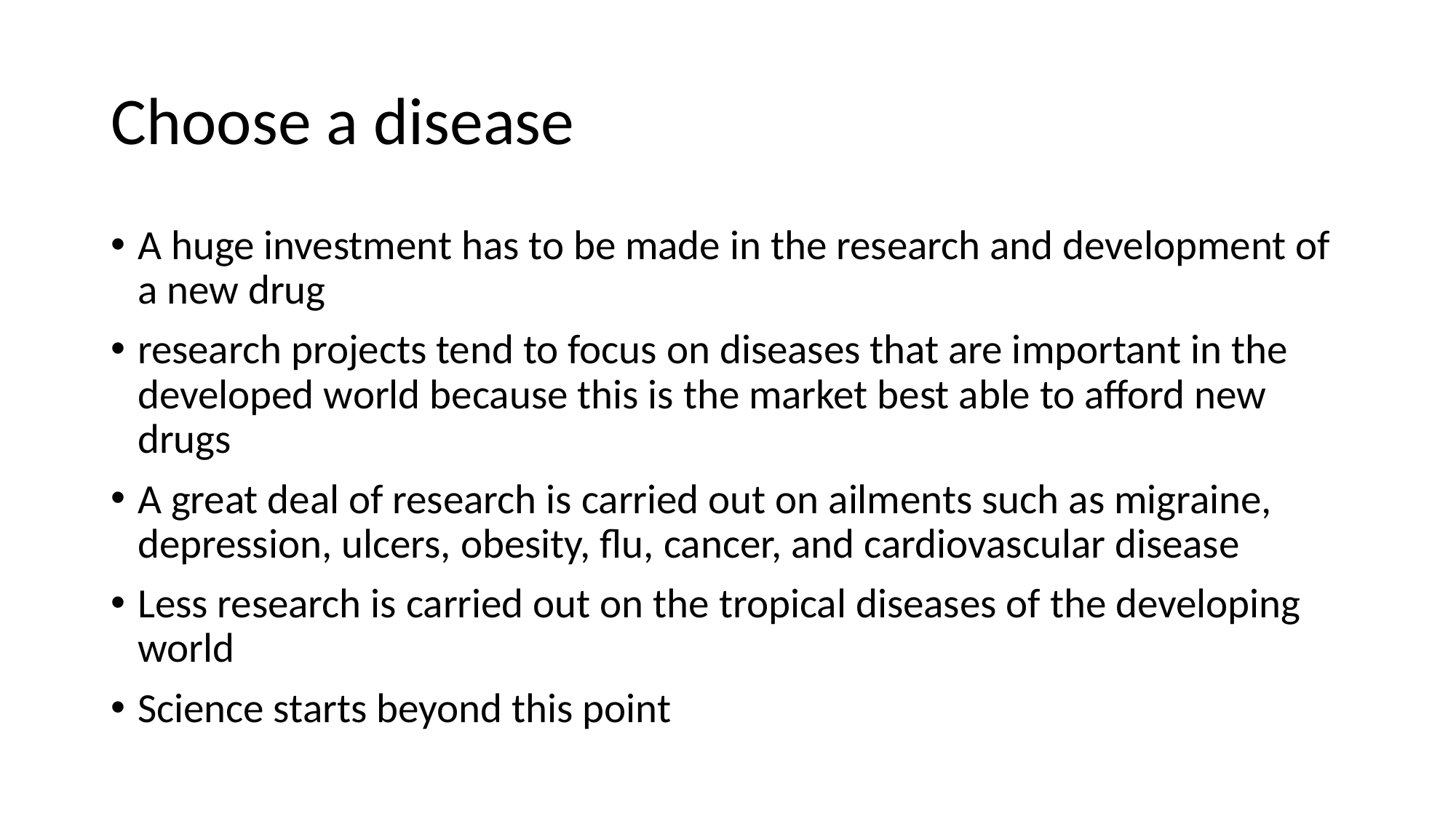

# Choose a disease
A huge investment has to be made in the research and development of a new drug
research projects tend to focus on diseases that are important in the developed world because this is the market best able to afford new drugs
A great deal of research is carried out on ailments such as migraine, depression, ulcers, obesity, flu, cancer, and cardiovascular disease
Less research is carried out on the tropical diseases of the developing world
Science starts beyond this point